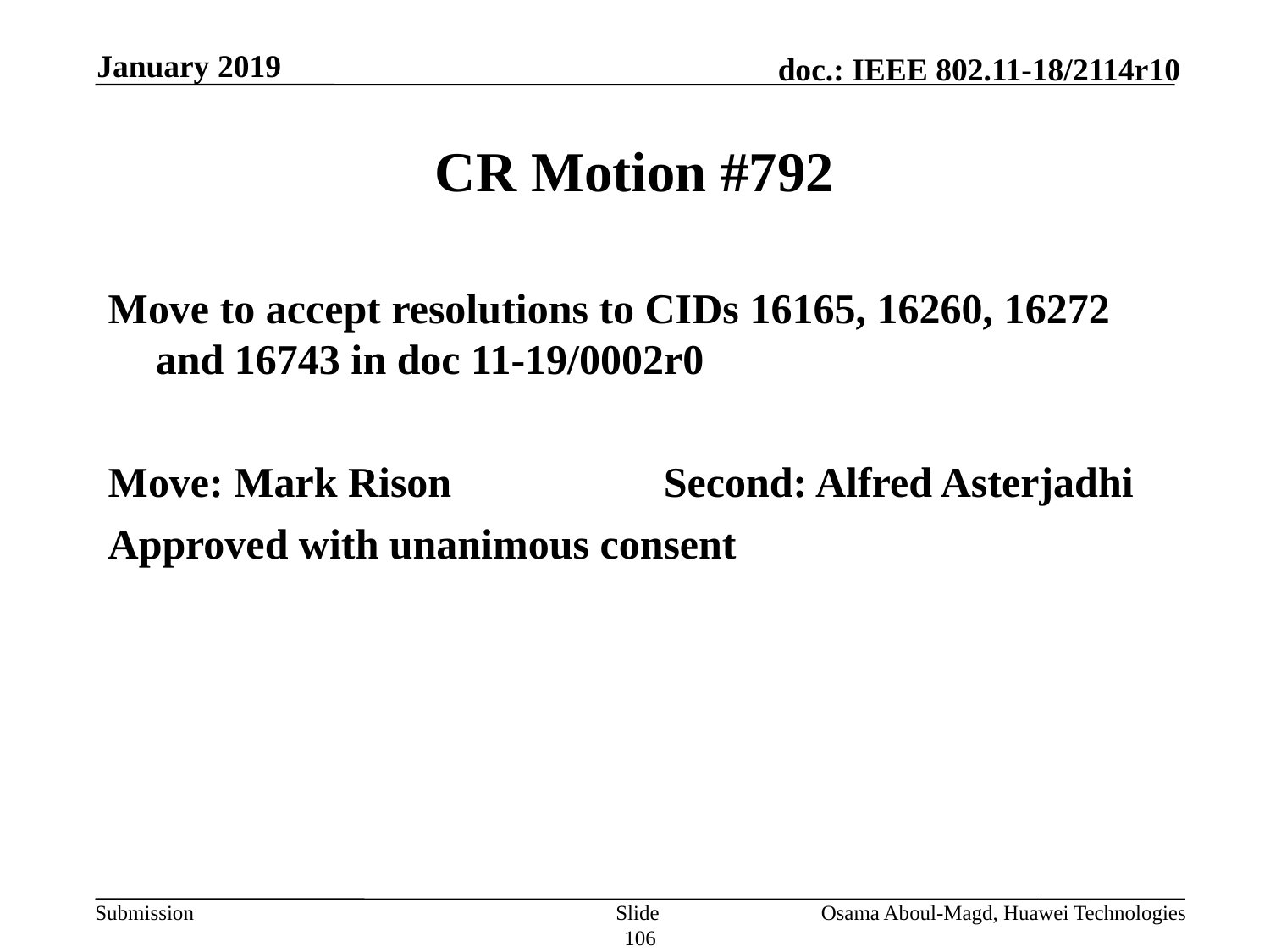

January 2019
# CR Motion #792
Move to accept resolutions to CIDs 16165, 16260, 16272 and 16743 in doc 11-19/0002r0

Move: Mark Rison		Second: Alfred Asterjadhi
Approved with unanimous consent
Slide 106
Osama Aboul-Magd, Huawei Technologies